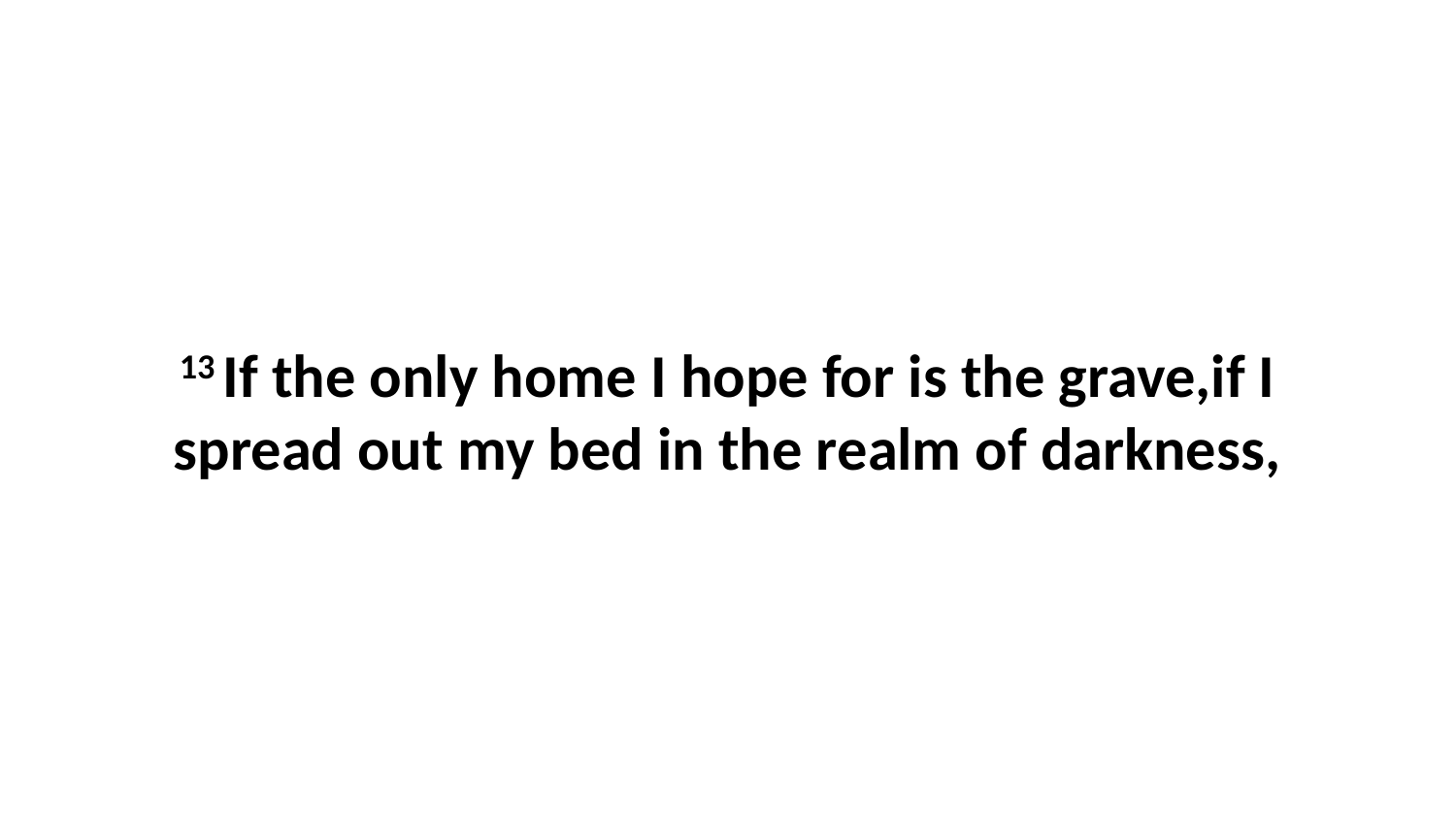

13 If the only home I hope for is the grave,if I spread out my bed in the realm of darkness,